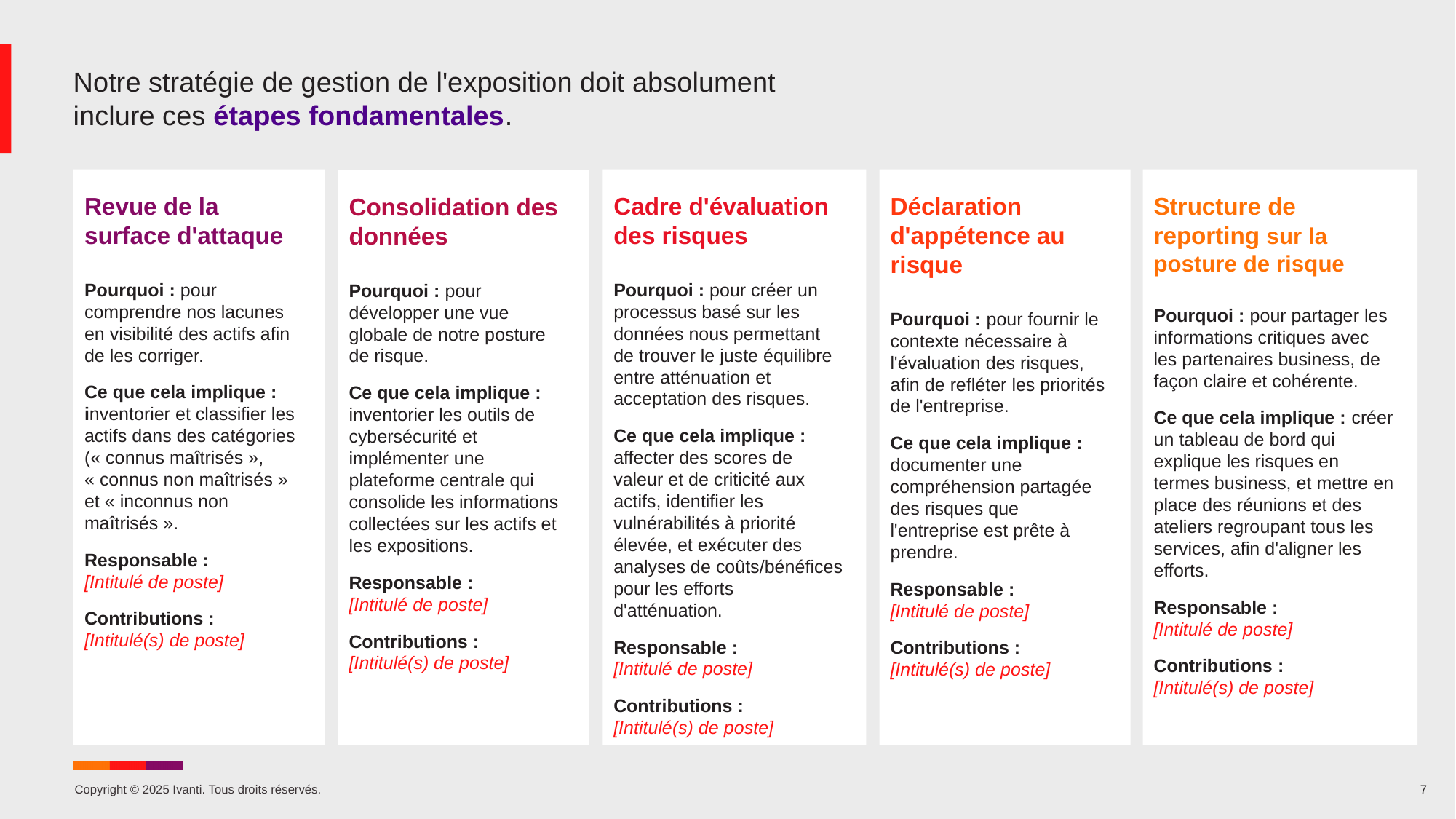

# Notre stratégie de gestion de l'exposition doit absolument inclure ces étapes fondamentales.
Cadre d'évaluation des risques
Pourquoi : pour créer un processus basé sur les données nous permettant de trouver le juste équilibre entre atténuation et acceptation des risques.
Ce que cela implique : affecter des scores de valeur et de criticité aux actifs, identifier les vulnérabilités à priorité élevée, et exécuter des analyses de coûts/bénéfices pour les efforts d'atténuation.
Responsable :
[Intitulé de poste]
Contributions :
[Intitulé(s) de poste]
Structure de reporting sur la posture de risque
Pourquoi : pour partager les informations critiques avec les partenaires business, de façon claire et cohérente.
Ce que cela implique : créer un tableau de bord qui explique les risques en termes business, et mettre en place des réunions et des ateliers regroupant tous les services, afin d'aligner les efforts.
Responsable :
[Intitulé de poste]
Contributions :
[Intitulé(s) de poste]
Revue de la surface d'attaque
Pourquoi : pour comprendre nos lacunes en visibilité des actifs afin de les corriger.
Ce que cela implique : inventorier et classifier les actifs dans des catégories (« connus maîtrisés », « connus non maîtrisés » et « inconnus non maîtrisés ».
Responsable :
[Intitulé de poste]
Contributions :
[Intitulé(s) de poste]
Déclaration d'appétence au risque
Pourquoi : pour fournir le contexte nécessaire à l'évaluation des risques, afin de refléter les priorités de l'entreprise.
Ce que cela implique : documenter une compréhension partagée des risques que l'entreprise est prête à prendre.
Responsable :
[Intitulé de poste]
Contributions :
[Intitulé(s) de poste]
Consolidation des données
Pourquoi : pour développer une vue globale de notre posture de risque.
Ce que cela implique : inventorier les outils de cybersécurité et implémenter une plateforme centrale qui consolide les informations collectées sur les actifs et les expositions.
Responsable :
[Intitulé de poste]
Contributions :
[Intitulé(s) de poste]